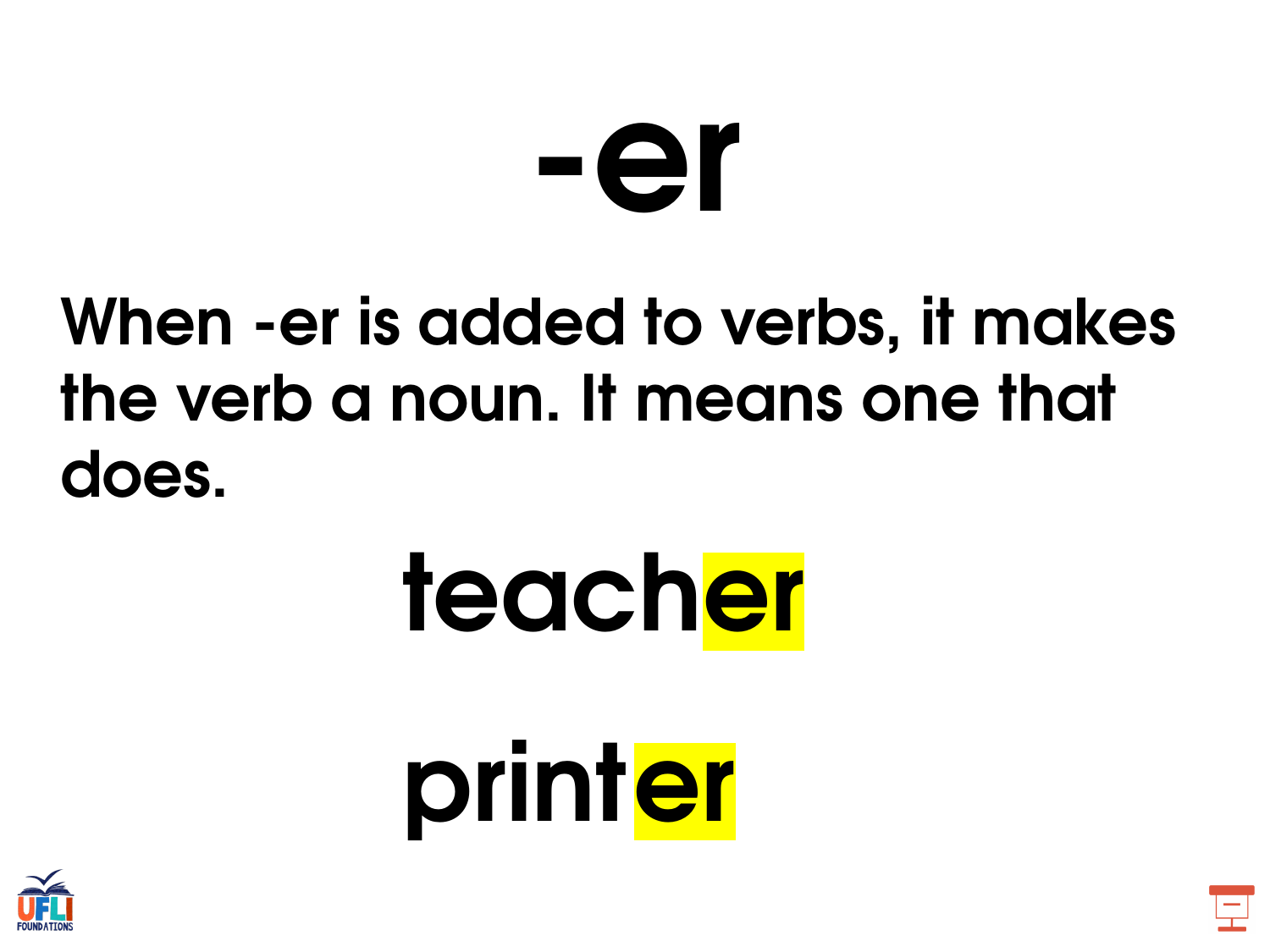

-er
When -er is added to verbs, it makes the verb a noun. It means one that does.
er
teach
er
print